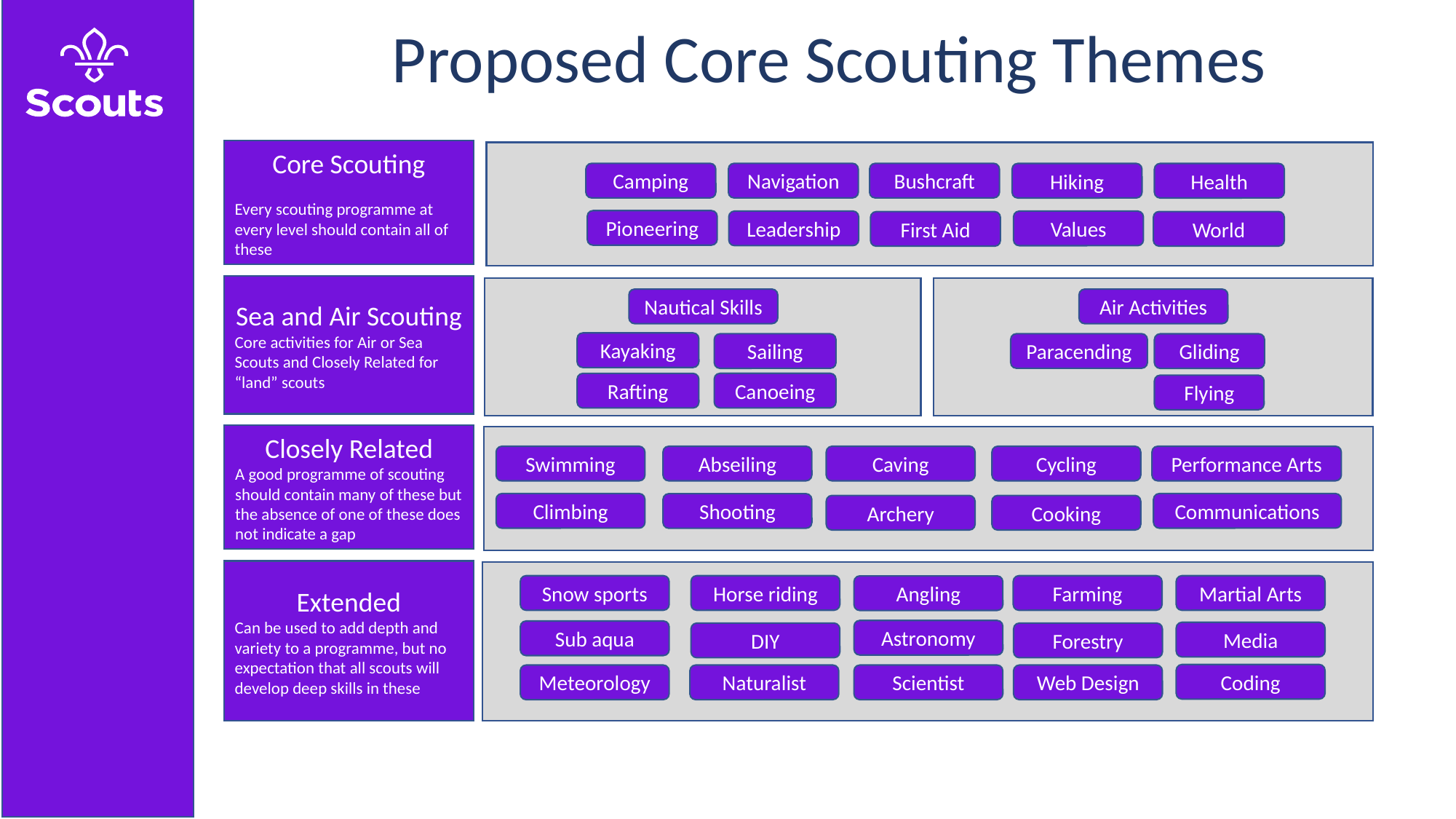

Proposed Core Scouting Themes

Core Scouting

Every scouting programme at every level should contain all of these

Camping
Navigation
Bushcraft
Hiking
Health
Pioneering
Leadership
Values
World
First Aid
Sea and Air Scouting
Core activities for Air or Sea Scouts and Closely Related for “land” scouts

Nautical Skills
Air Activities
Kayaking
Sailing
Paracending
Gliding
Canoeing
Rafting
Flying
Closely Related
A good programme of scouting should contain many of these but the absence of one of these does not indicate a gap

Caving
Cycling
Performance Arts
Swimming
Abseiling
Climbing
Communications
Shooting
Archery
Cooking
Extended
Can be used to add depth and variety to a programme, but no expectation that all scouts will develop deep skills in these

Snow sports
Horse riding
Farming
Martial Arts
Angling
Astronomy
Sub aqua
Media
DIY
Forestry
Coding
Meteorology
Naturalist
Scientist
Web Design